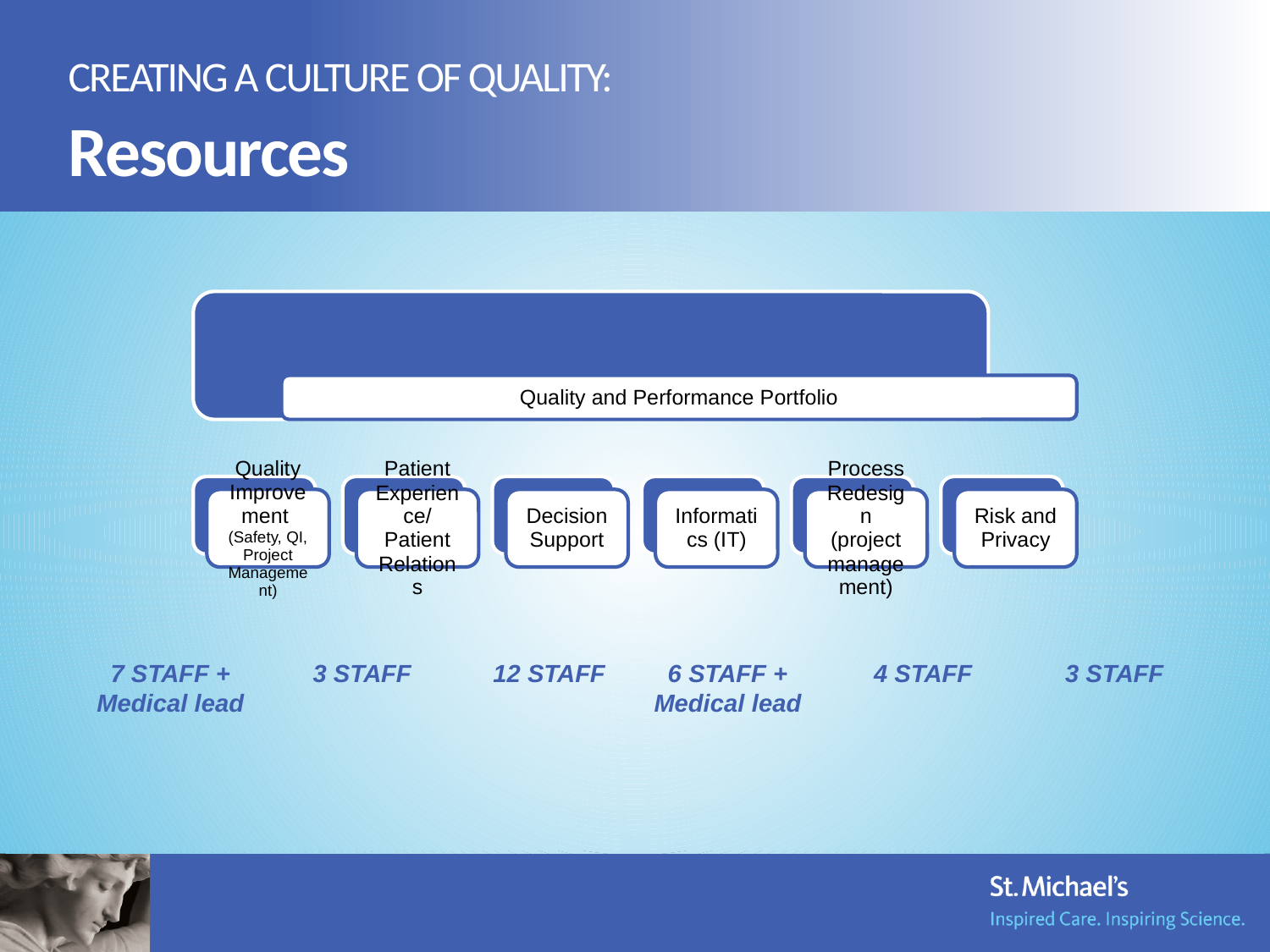

CREATING A CULTURE OF QUALITY:
	Resources

Quality and Performance Portfolio
Quality Improvement
(Safety, QI, Project Management)
Patient Experience/ Patient Relations
Decision Support
Informatics (IT)
Process Redesign (project management)
Risk and Privacy
7 STAFF + Medical lead
3 STAFF
12 STAFF
6 STAFF + Medical lead
4 STAFF
3 STAFF